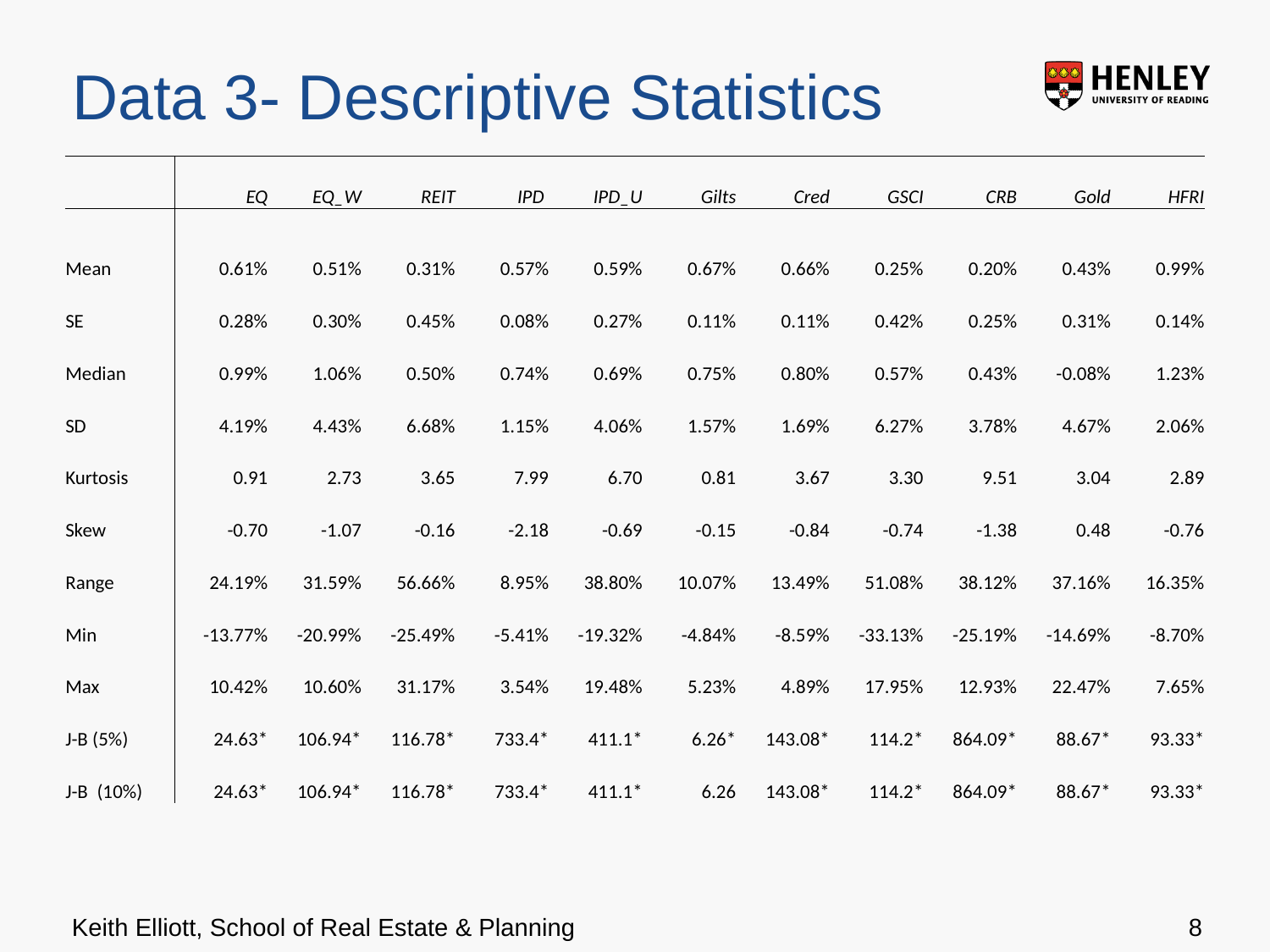

# Data 3- Descriptive Statistics
|  | EQ | EQ\_W | REIT | IPD | IPD\_U | Gilts | Cred | GSCI | CRB | Gold | HFRI |
| --- | --- | --- | --- | --- | --- | --- | --- | --- | --- | --- | --- |
|  |  |  |  |  |  |  |  |  |  |  |  |
| Mean | 0.61% | 0.51% | 0.31% | 0.57% | 0.59% | 0.67% | 0.66% | 0.25% | 0.20% | 0.43% | 0.99% |
| SE | 0.28% | 0.30% | 0.45% | 0.08% | 0.27% | 0.11% | 0.11% | 0.42% | 0.25% | 0.31% | 0.14% |
| Median | 0.99% | 1.06% | 0.50% | 0.74% | 0.69% | 0.75% | 0.80% | 0.57% | 0.43% | -0.08% | 1.23% |
| SD | 4.19% | 4.43% | 6.68% | 1.15% | 4.06% | 1.57% | 1.69% | 6.27% | 3.78% | 4.67% | 2.06% |
| Kurtosis | 0.91 | 2.73 | 3.65 | 7.99 | 6.70 | 0.81 | 3.67 | 3.30 | 9.51 | 3.04 | 2.89 |
| Skew | -0.70 | -1.07 | -0.16 | -2.18 | -0.69 | -0.15 | -0.84 | -0.74 | -1.38 | 0.48 | -0.76 |
| Range | 24.19% | 31.59% | 56.66% | 8.95% | 38.80% | 10.07% | 13.49% | 51.08% | 38.12% | 37.16% | 16.35% |
| Min | -13.77% | -20.99% | -25.49% | -5.41% | -19.32% | -4.84% | -8.59% | -33.13% | -25.19% | -14.69% | -8.70% |
| Max | 10.42% | 10.60% | 31.17% | 3.54% | 19.48% | 5.23% | 4.89% | 17.95% | 12.93% | 22.47% | 7.65% |
| J-B (5%) | 24.63\* | 106.94\* | 116.78\* | 733.4\* | 411.1\* | 6.26\* | 143.08\* | 114.2\* | 864.09\* | 88.67\* | 93.33\* |
| J-B (10%) | 24.63\* | 106.94\* | 116.78\* | 733.4\* | 411.1\* | 6.26 | 143.08\* | 114.2\* | 864.09\* | 88.67\* | 93.33\* |
8